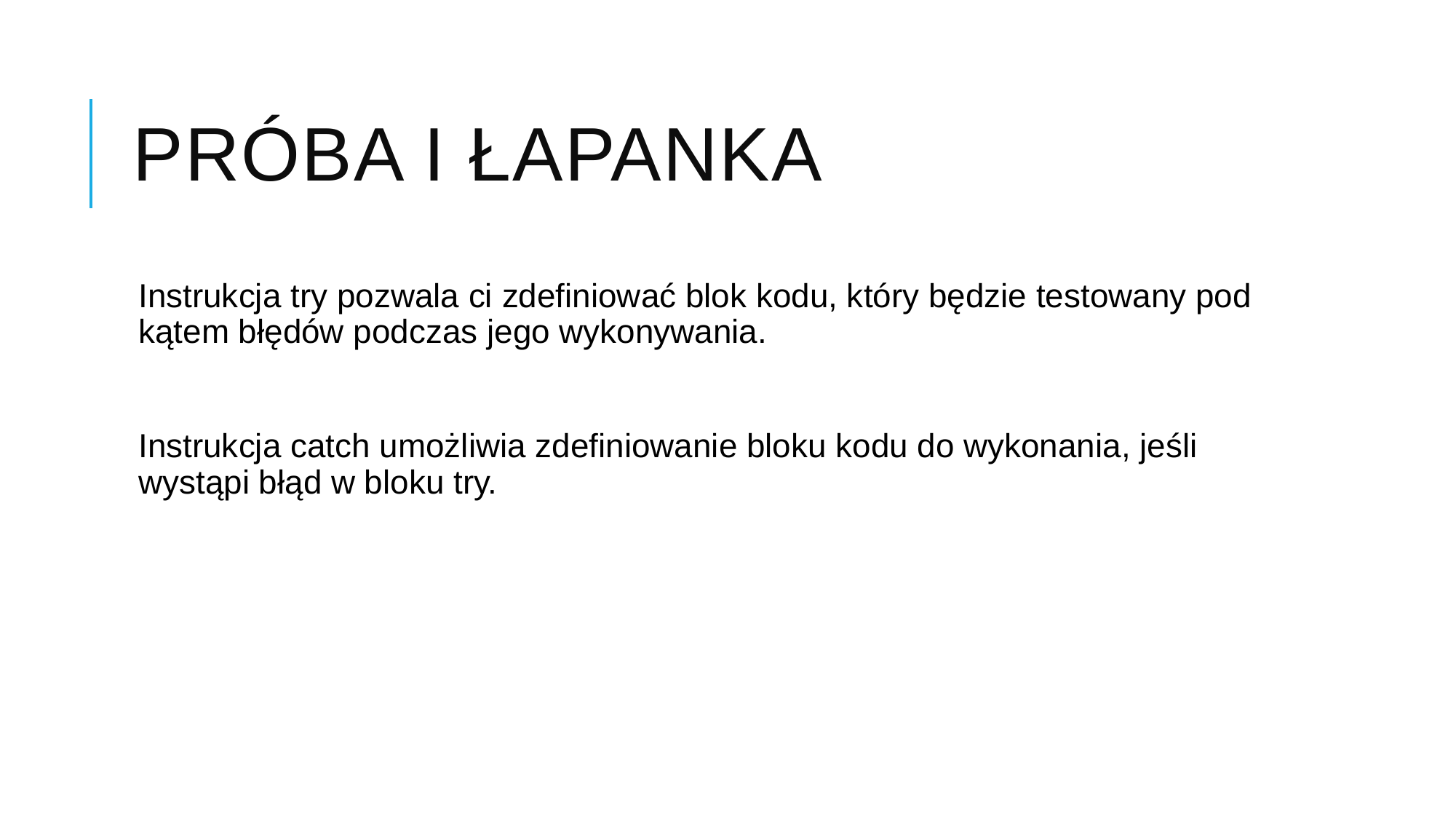

# Próba i łapanka
Instrukcja try pozwala ci zdefiniować blok kodu, który będzie testowany pod kątem błędów podczas jego wykonywania.

Instrukcja catch umożliwia zdefiniowanie bloku kodu do wykonania, jeśli wystąpi błąd w bloku try.